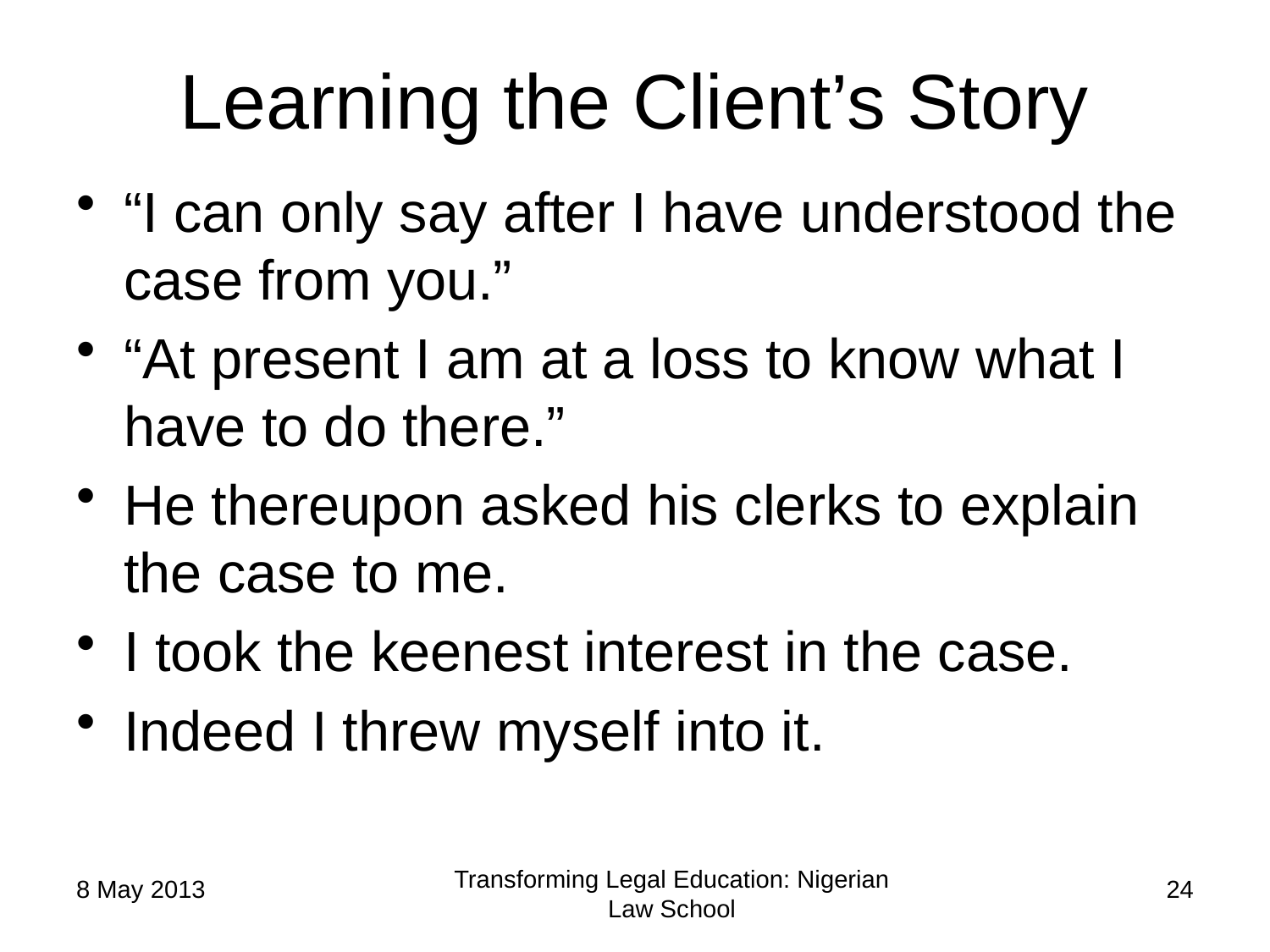

# Learning the Client’s Story
“I can only say after I have understood the case from you.”
“At present I am at a loss to know what I have to do there.”
He thereupon asked his clerks to explain the case to me.
I took the keenest interest in the case.
Indeed I threw myself into it.

Transforming Legal Education: Nigerian Law School
8 May 2013
24